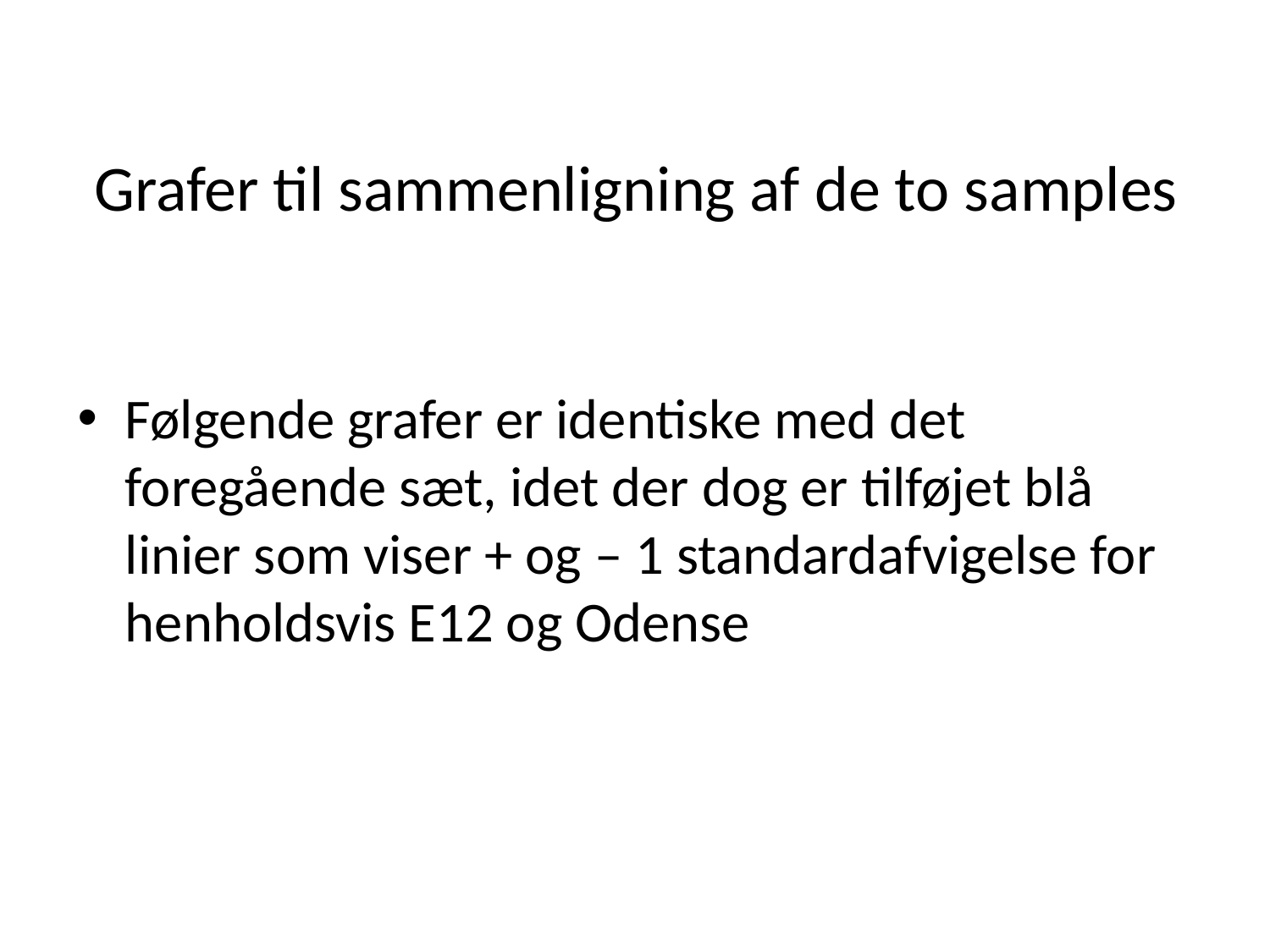

# Grafer til sammenligning af de to samples
Følgende grafer er identiske med det foregående sæt, idet der dog er tilføjet blå linier som viser + og – 1 standardafvigelse for henholdsvis E12 og Odense